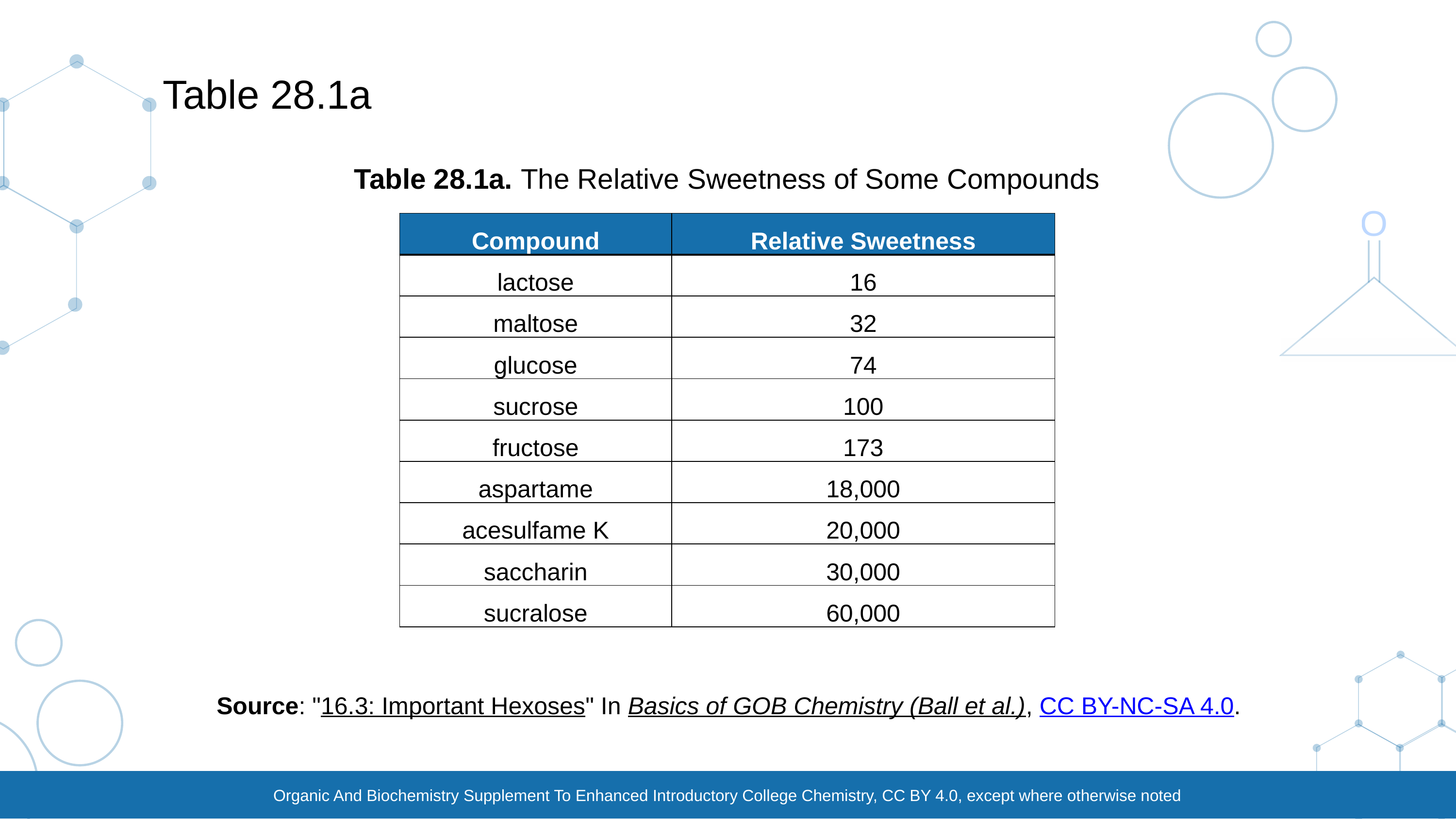

# Table 28.1a
Table 28.1a. The Relative Sweetness of Some Compounds
| Compound | Relative Sweetness |
| --- | --- |
| lactose | 16 |
| maltose | 32 |
| glucose | 74 |
| sucrose | 100 |
| fructose | 173 |
| aspartame | 18,000 |
| acesulfame K | 20,000 |
| saccharin | 30,000 |
| sucralose | 60,000 |
Source: "16.3: Important Hexoses" In Basics of GOB Chemistry (Ball et al.), CC BY-NC-SA 4.0.
Organic And Biochemistry Supplement To Enhanced Introductory College Chemistry, CC BY 4.0, except where otherwise noted